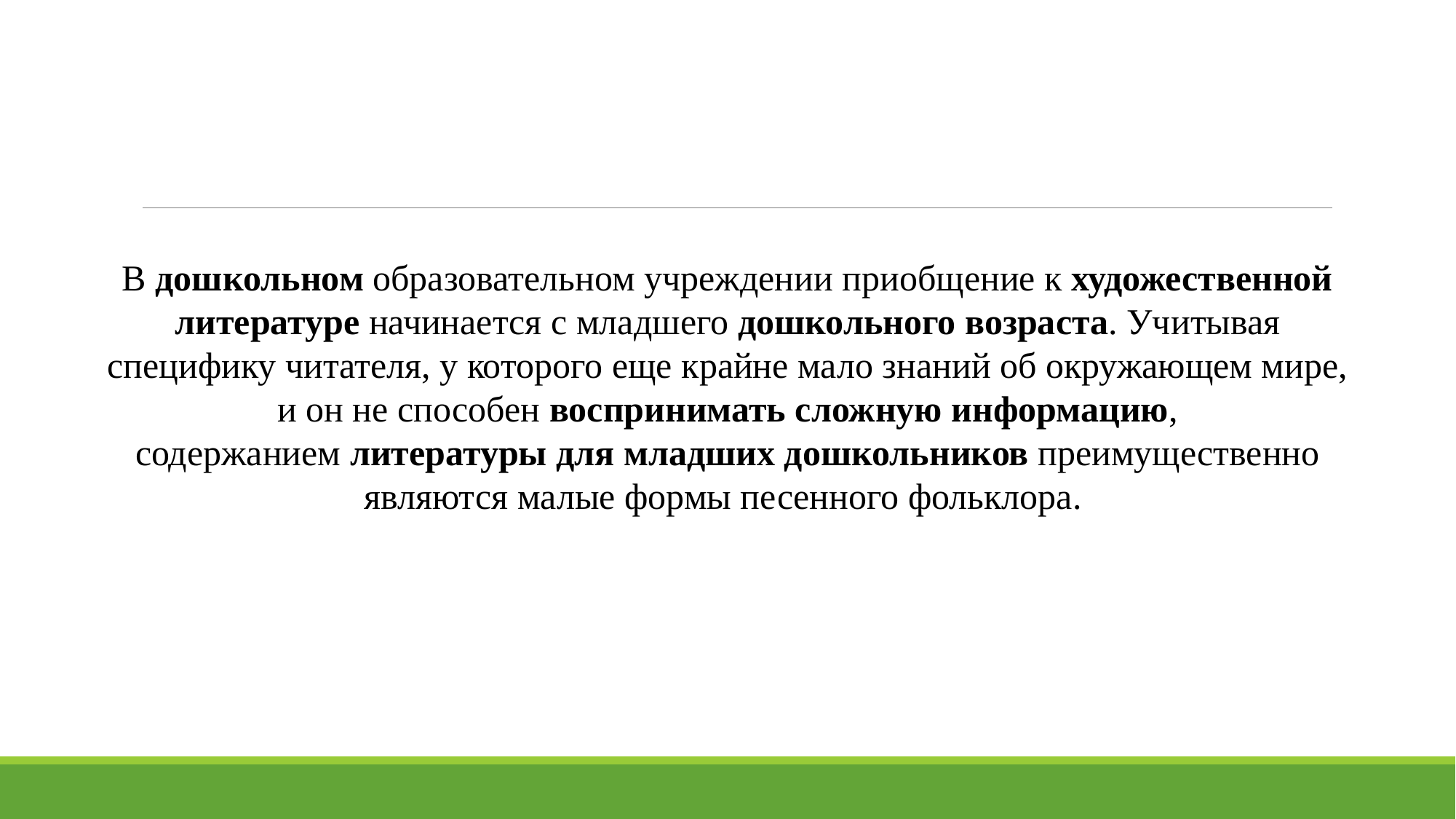

В дошкольном образовательном учреждении приобщение к художественной литературе начинается с младшего дошкольного возраста. Учитывая специфику читателя, у которого еще крайне мало знаний об окружающем мире, и он не способен воспринимать сложную информацию, содержанием литературы для младших дошкольников преимущественно являются малые формы песенного фольклора.